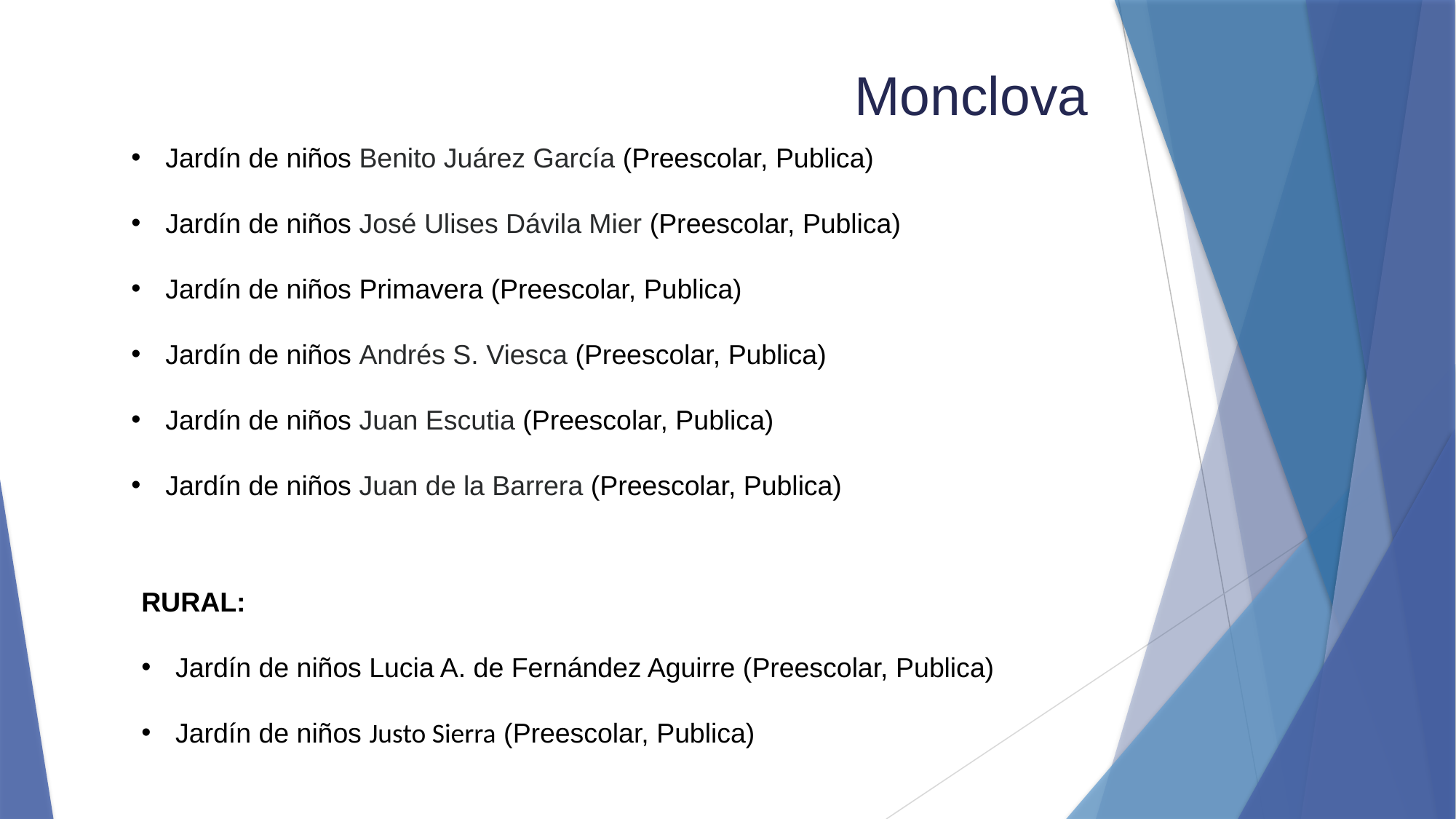

Monclova
Jardín de niños Benito Juárez García (Preescolar, Publica)

Jardín de niños José Ulises Dávila Mier (Preescolar, Publica)

Jardín de niños Primavera (Preescolar, Publica)

Jardín de niños Andrés S. Viesca (Preescolar, Publica)

Jardín de niños Juan Escutia (Preescolar, Publica)

Jardín de niños Juan de la Barrera (Preescolar, Publica)

RURAL:

Jardín de niños Lucia A. de Fernández Aguirre (Preescolar, Publica)

Jardín de niños Justo Sierra (Preescolar, Publica)